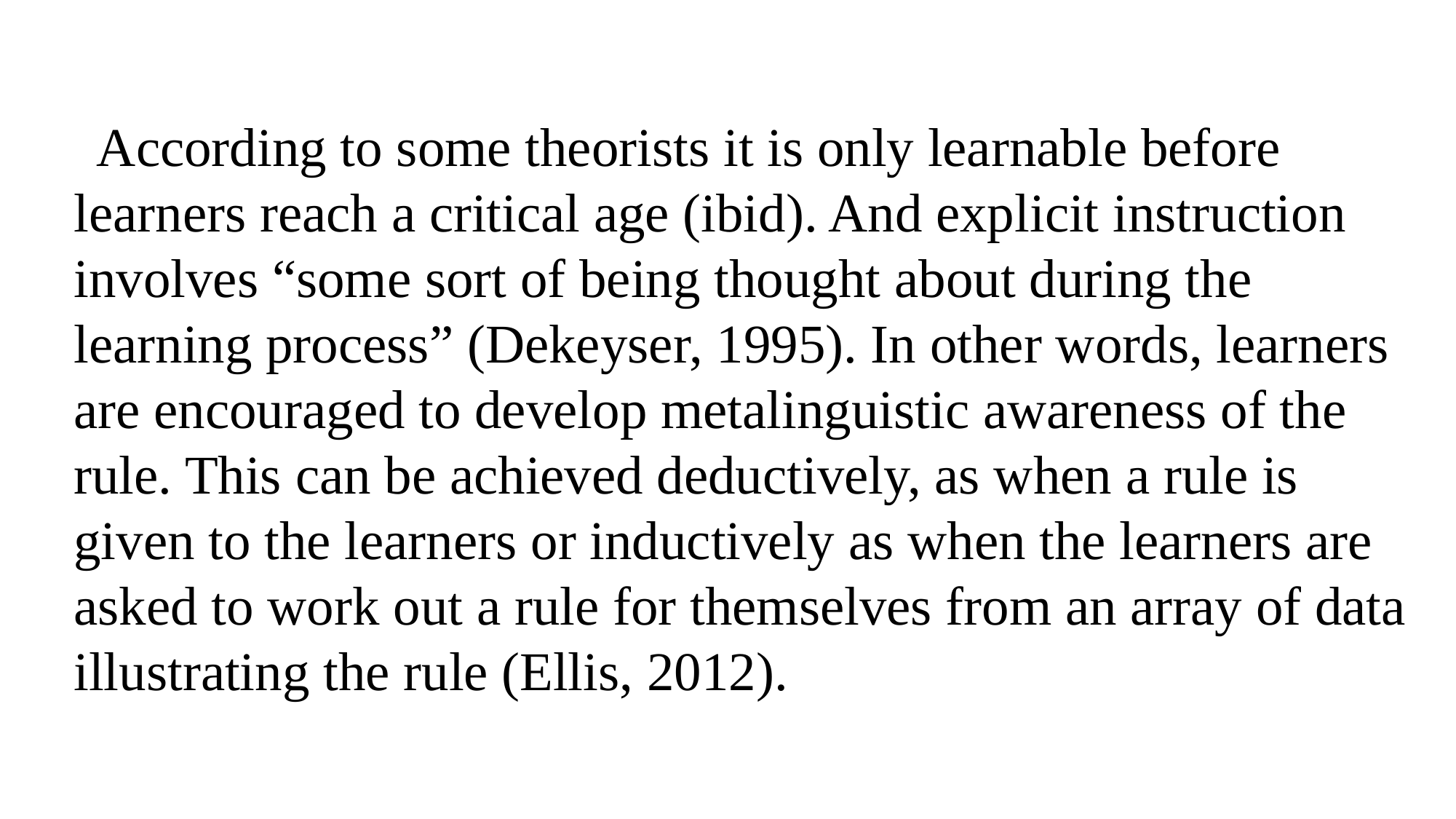

According to some theorists it is only learnable before learners reach a critical age (ibid). And explicit instruction involves “some sort of being thought about during the learning processˮ (Dekeyser, 1995). In other words, learners are encouraged to develop metalinguistic awareness of the rule. This can be achieved deductively, as when a rule is given to the learners or inductively as when the learners are asked to work out a rule for themselves from an array of data illustrating the rule (Ellis, 2012).